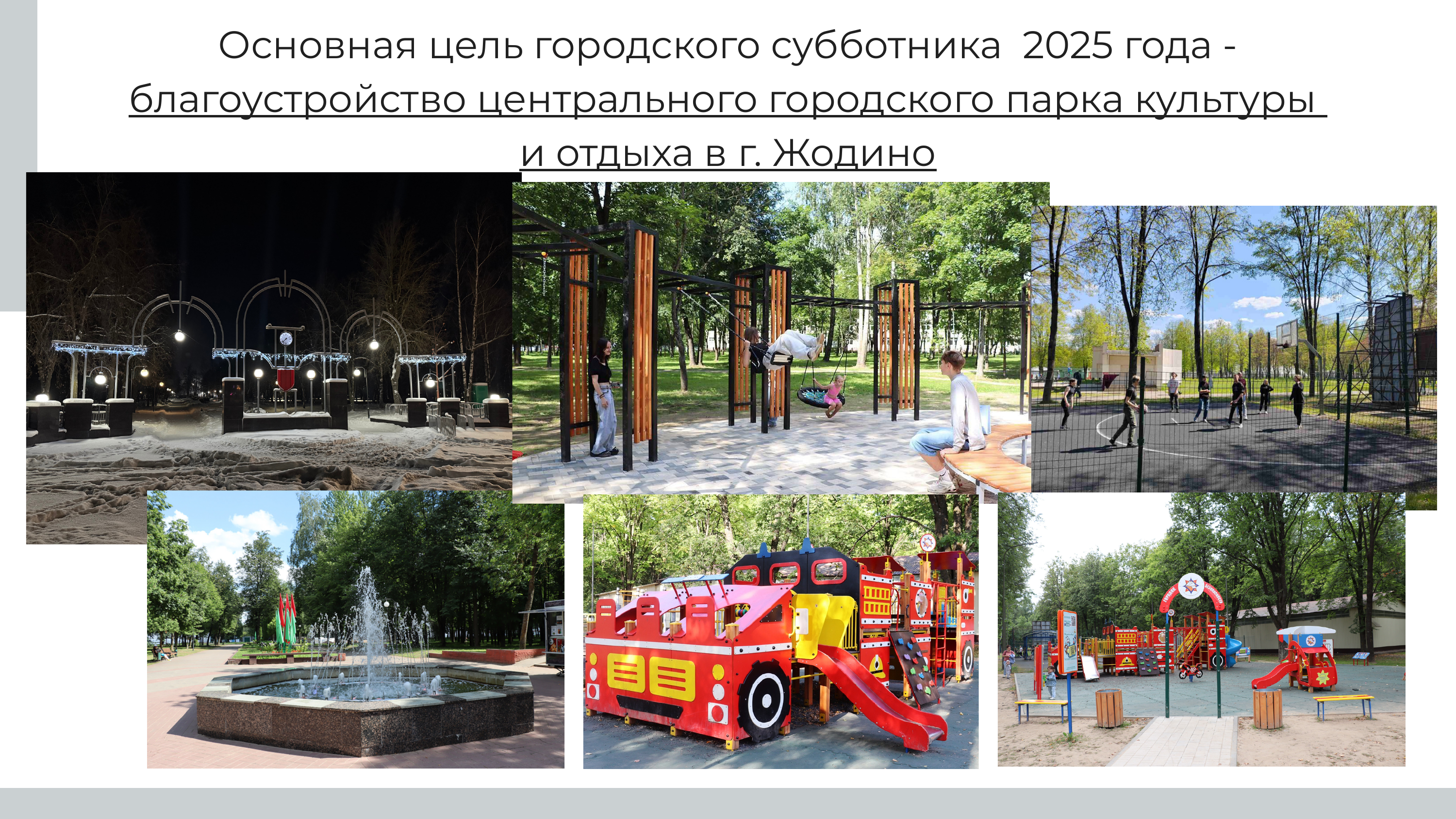

Основная цель городского субботника  2025 года - благоустройство центрального городского парка культуры
и отдыха в г. Жодино